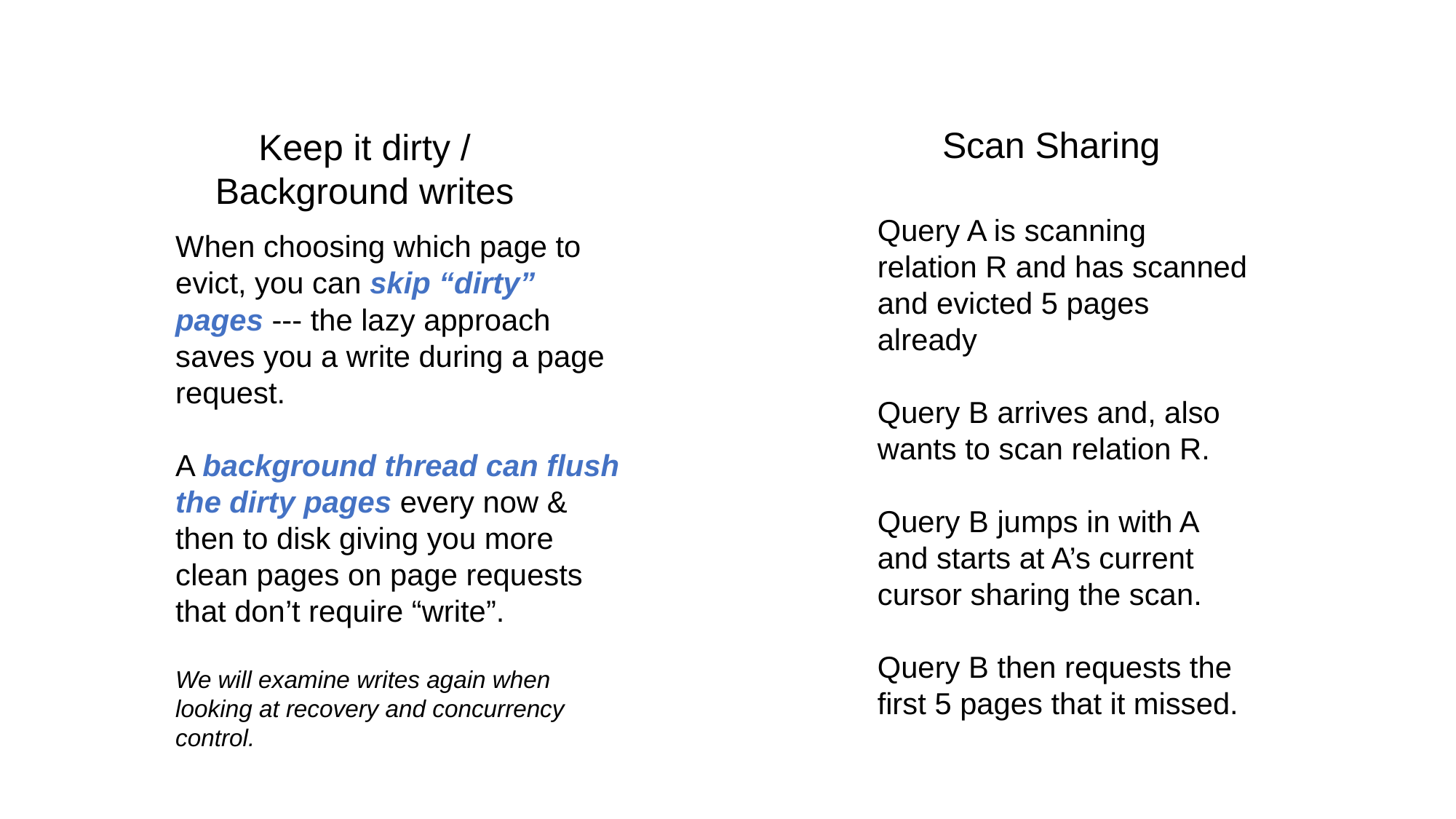

Scan Sharing
Keep it dirty / Background writes
Query A is scanning relation R and has scanned and evicted 5 pages already

Query B arrives and, also wants to scan relation R.

Query B jumps in with A and starts at A’s current cursor sharing the scan.

Query B then requests the first 5 pages that it missed.
When choosing which page to evict, you can skip “dirty” pages --- the lazy approach saves you a write during a page request.

A background thread can flush the dirty pages every now & then to disk giving you more clean pages on page requests that don’t require “write”.

We will examine writes again when looking at recovery and concurrency control.